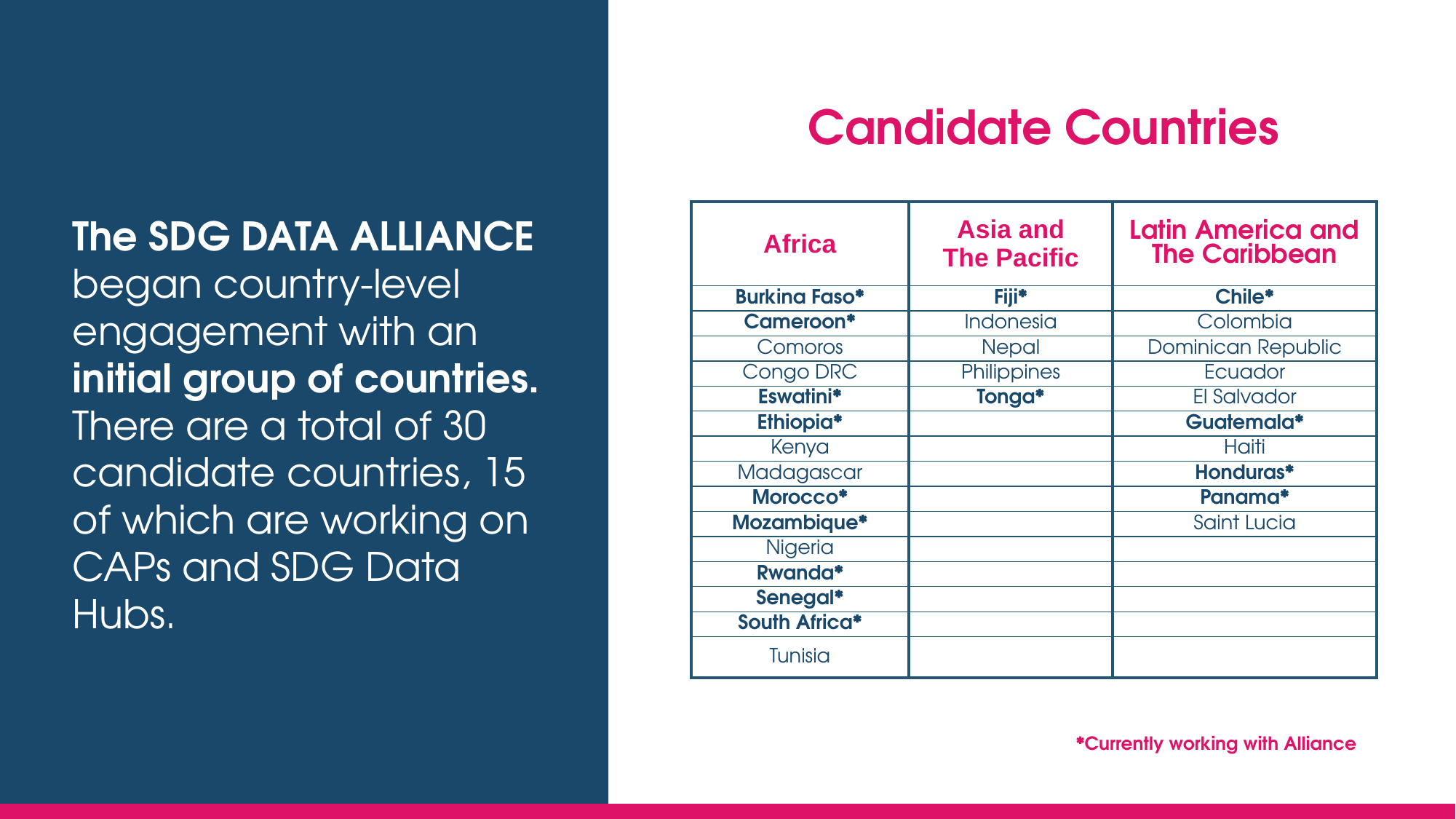

Candidate Countries
The SDG DATA ALLIANCE began country-level
engagement with an initial group of countries.
There are a total of 30 candidate countries, 15 of which are working on CAPs and SDG Data Hubs.
| Africa | Asia and The Pacific | Latin America and The Caribbean |
| --- | --- | --- |
| Burkina Faso\* | Fiji\* | Chile\* |
| Cameroon\* | Indonesia | Colombia |
| Comoros | Nepal | Dominican Republic |
| Congo DRC | Philippines | Ecuador |
| Eswatini\* | Tonga\* | El Salvador |
| Ethiopia\* |  | Guatemala\* |
| Kenya |  | Haiti |
| Madagascar |  | Honduras\* |
| Morocco\* |  | Panama\* |
| Mozambique\* |  | Saint Lucia |
| Nigeria |  |  |
| Rwanda\* |  |  |
| Senegal\* |  |  |
| South Africa\* |  |  |
| Tunisia |  |  |

*Currently working with Alliance